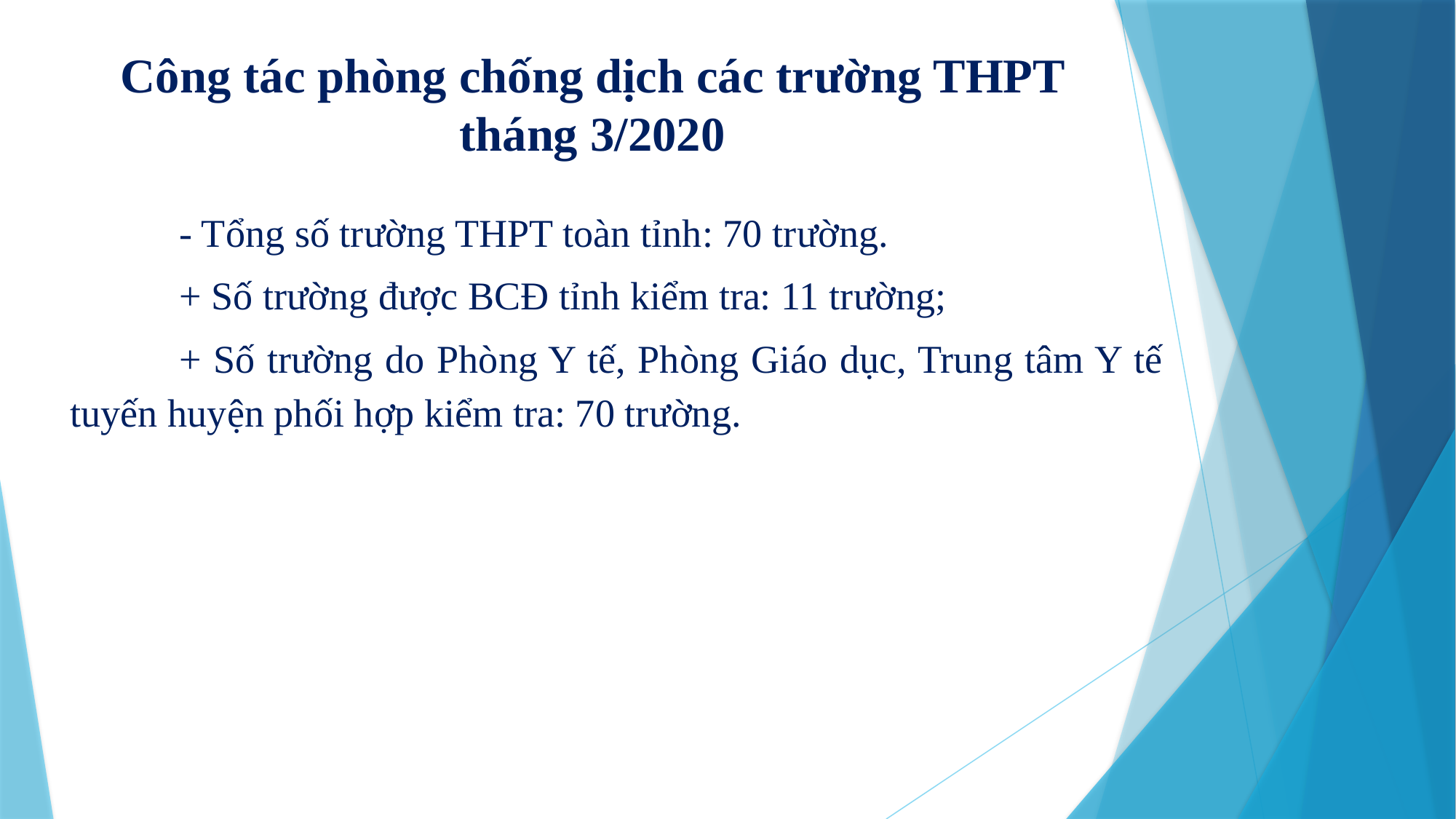

# Công tác phòng chống dịch các trường THPT tháng 3/2020
	- Tổng số trường THPT toàn tỉnh: 70 trường.
	+ Số trường được BCĐ tỉnh kiểm tra: 11 trường;
	+ Số trường do Phòng Y tế, Phòng Giáo dục, Trung tâm Y tế  tuyến huyện phối hợp kiểm tra: 70 trường.